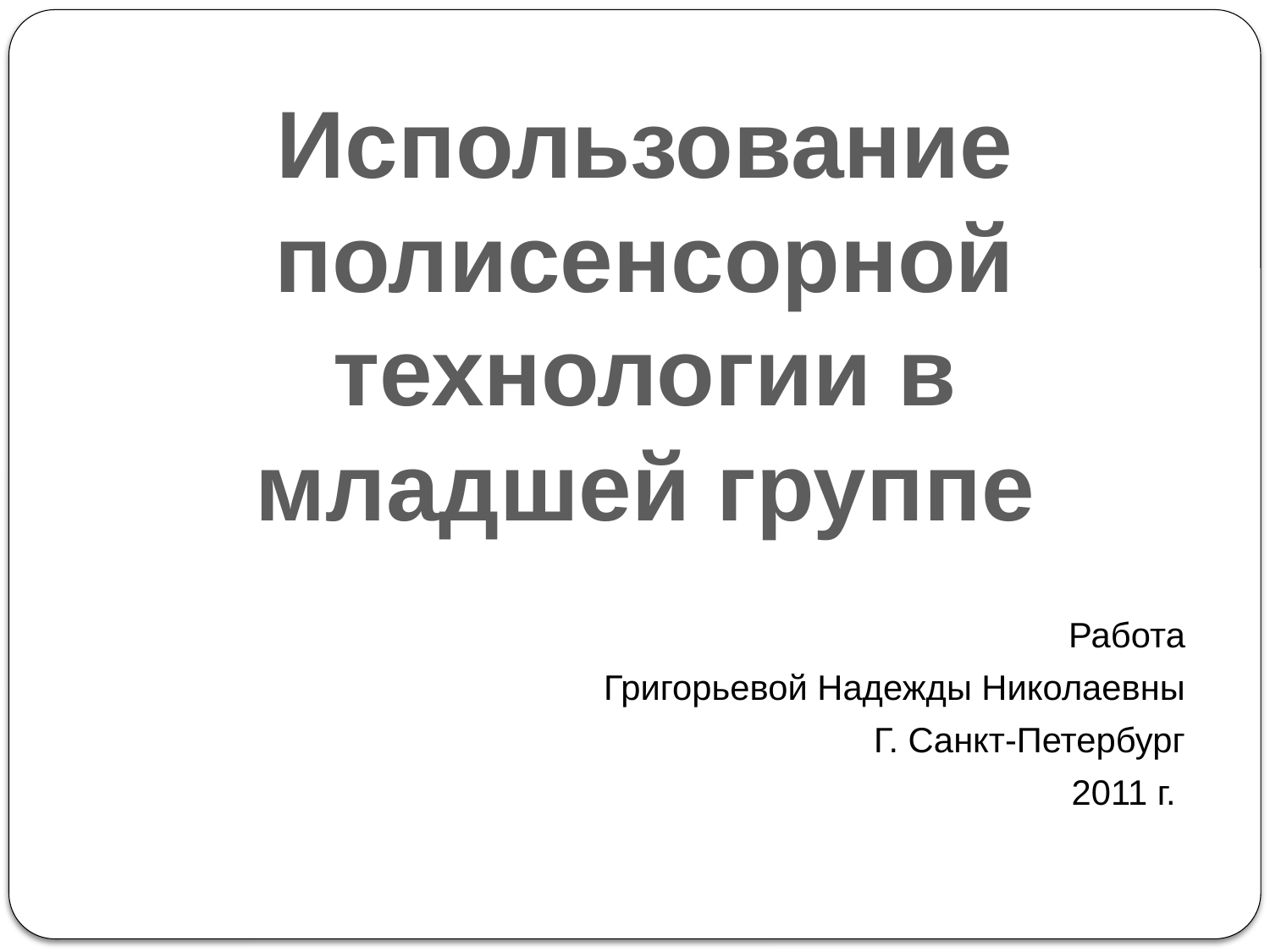

Использование полисенсорной технологии в младшей группе
Работа
Григорьевой Надежды Николаевны
Г. Санкт-Петербург
2011 г.